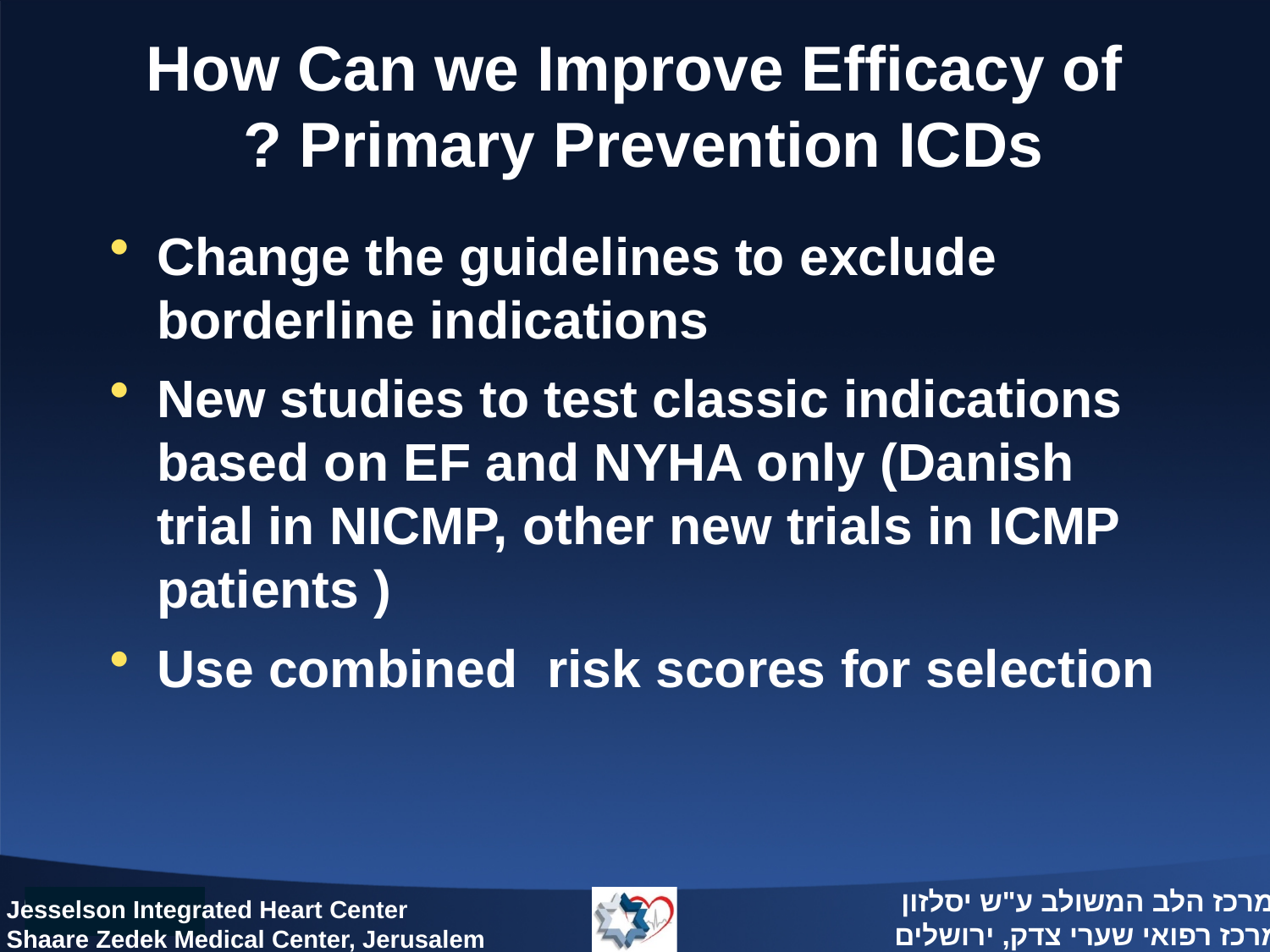

# How Can we Improve Efficacy of Primary Prevention ICDs ?
Change the guidelines to exclude borderline indications
New studies to test classic indications based on EF and NYHA only (Danish trial in NICMP, other new trials in ICMP patients )
Use combined  risk scores for selection